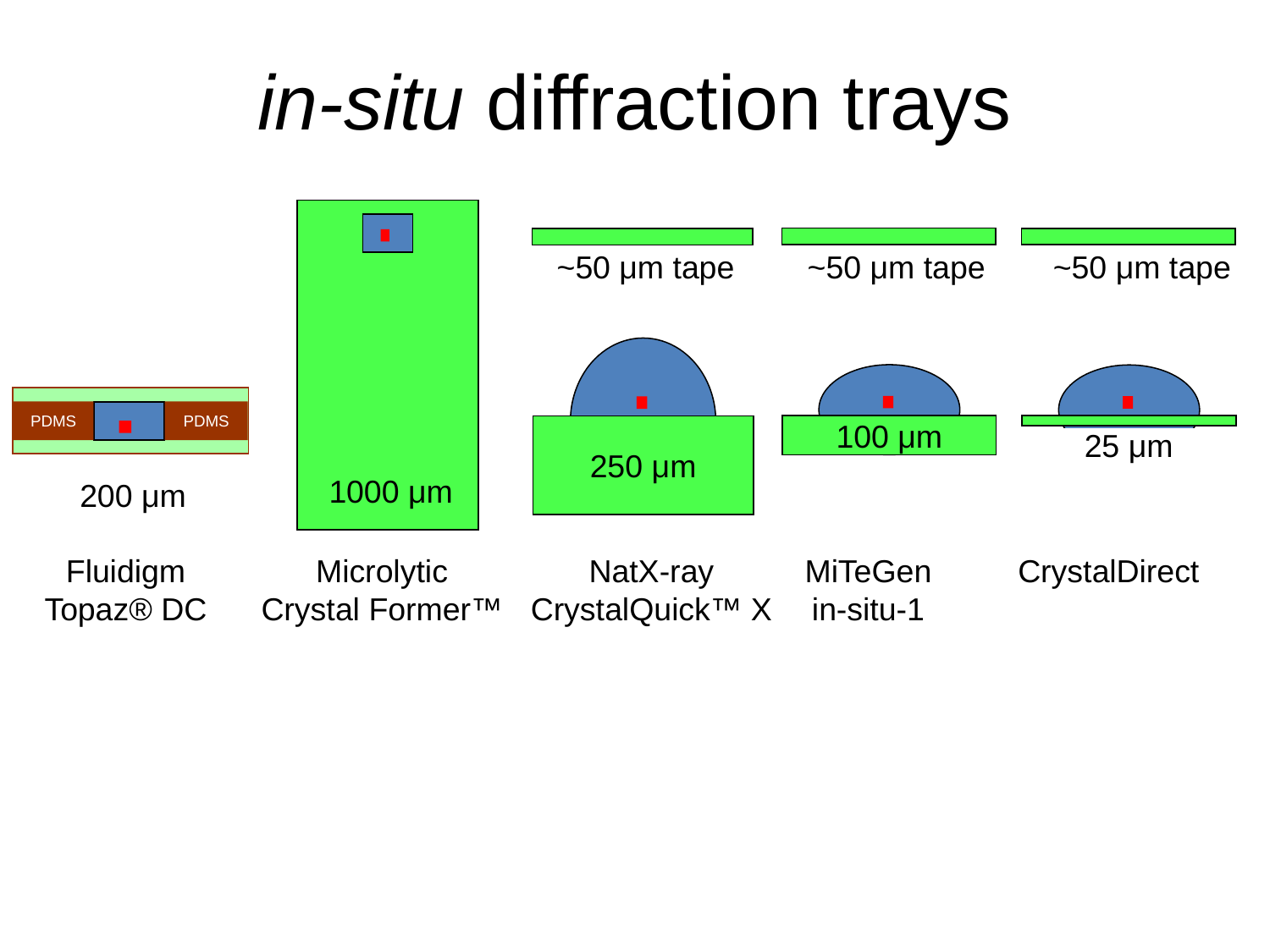

in-situ diffraction trays

1000 μm

~50 μm tape

100 μm

~50 μm tape

25 μm

~50 μm tape

250 μm

PDMS
PDMS

200 μm
MiTeGen
in-situ-1
CrystalDirect
Fluidigm
Topaz® DC
Microlytic
Crystal Former™
NatX-ray
CrystalQuick™ X